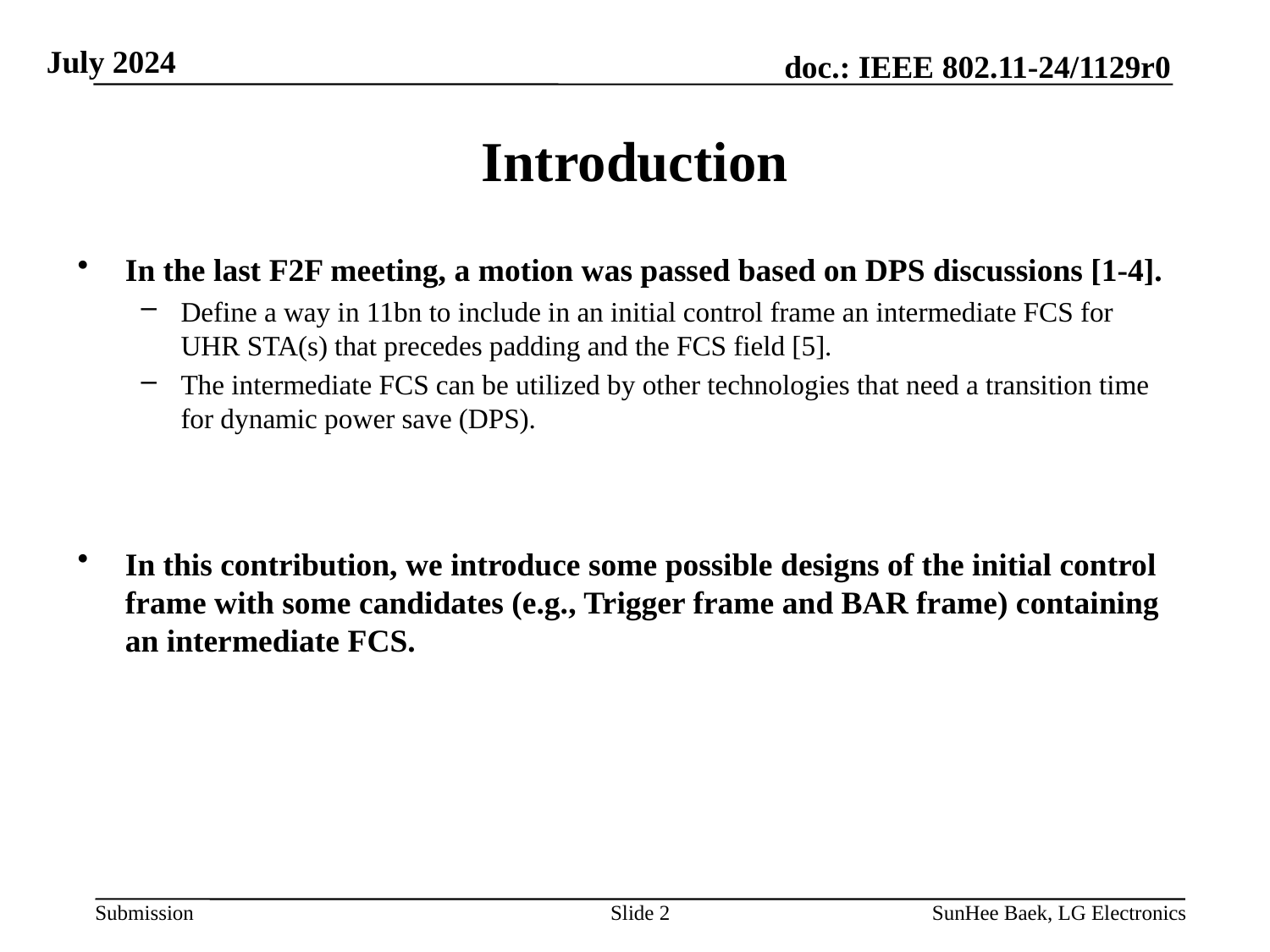

# Introduction
In the last F2F meeting, a motion was passed based on DPS discussions [1-4].
Define a way in 11bn to include in an initial control frame an intermediate FCS for UHR STA(s) that precedes padding and the FCS field [5].
The intermediate FCS can be utilized by other technologies that need a transition time for dynamic power save (DPS).

In this contribution, we introduce some possible designs of the initial control frame with some candidates (e.g., Trigger frame and BAR frame) containing an intermediate FCS.
Slide 2
SunHee Baek, LG Electronics